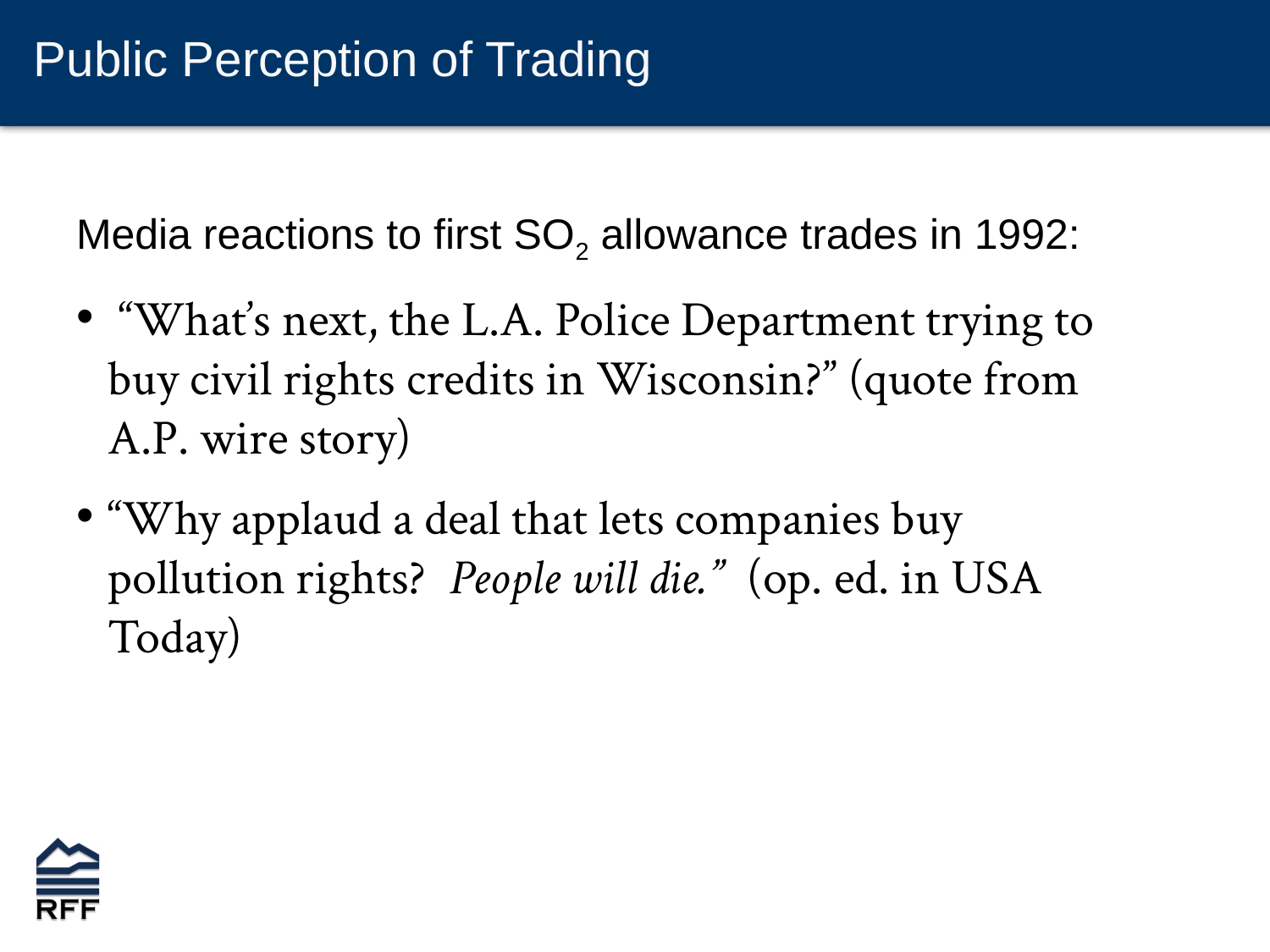

# Public Perception of Trading
Media reactions to first SO2 allowance trades in 1992:
 “What’s next, the L.A. Police Department trying to buy civil rights credits in Wisconsin?” (quote from A.P. wire story)
“Why applaud a deal that lets companies buy pollution rights?  People will die.”  (op. ed. in USA Today)